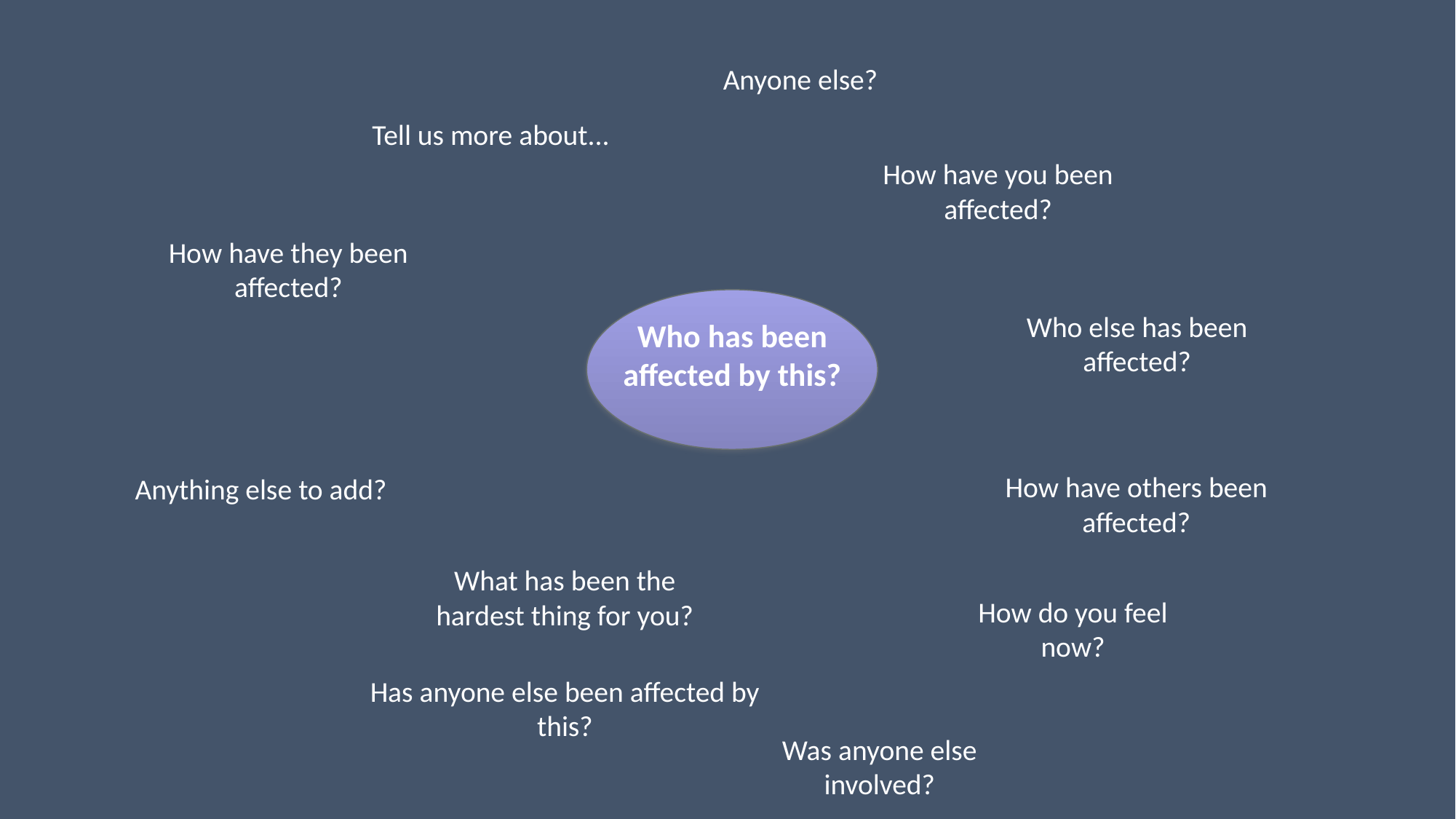

Anyone else?
Tell us more about...
How have you been affected?
How have they been affected?

Who else has been affected?
Who has been affected by this?
How have others been affected?
Anything else to add?
What has been the hardest thing for you?
How do you feel now?
Has anyone else been affected by this?
Was anyone else involved?